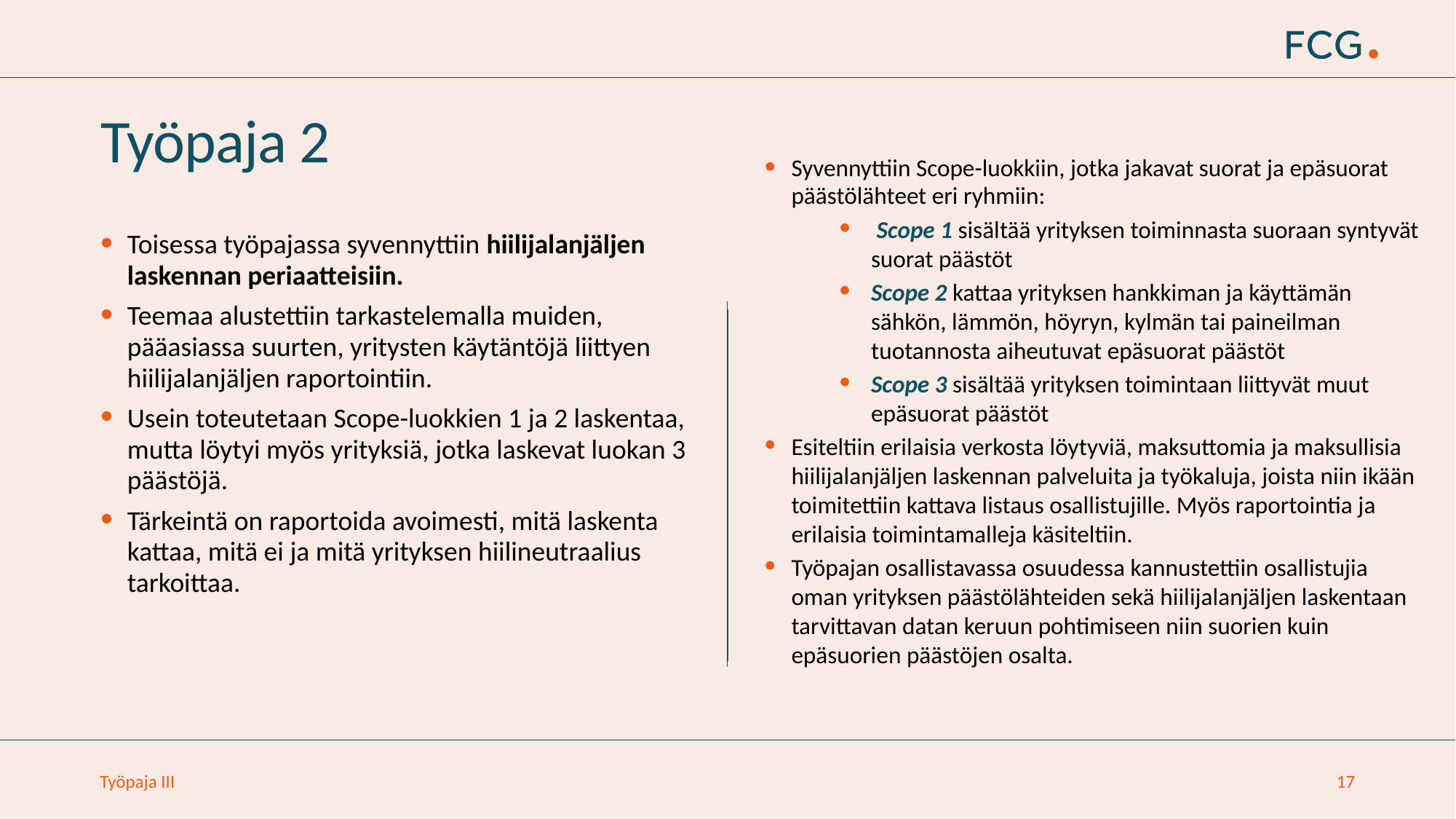

# Työpaja 2
Syvennyttiin Scope-luokkiin, jotka jakavat suorat ja epäsuorat päästölähteet eri ryhmiin:
 Scope 1 sisältää yrityksen toiminnasta suoraan syntyvät suorat päästöt
Scope 2 kattaa yrityksen hankkiman ja käyttämän sähkön, lämmön, höyryn, kylmän tai paineilman tuotannosta aiheutuvat epäsuorat päästöt
Scope 3 sisältää yrityksen toimintaan liittyvät muut epäsuorat päästöt
Esiteltiin erilaisia verkosta löytyviä, maksuttomia ja maksullisia hiilijalanjäljen laskennan palveluita ja työkaluja, joista niin ikään toimitettiin kattava listaus osallistujille. Myös raportointia ja erilaisia toimintamalleja käsiteltiin.
Työpajan osallistavassa osuudessa kannustettiin osallistujia oman yrityksen päästölähteiden sekä hiilijalanjäljen laskentaan tarvittavan datan keruun pohtimiseen niin suorien kuin epäsuorien päästöjen osalta.

Toisessa työpajassa syvennyttiin hiilijalanjäljen laskennan periaatteisiin.
Teemaa alustettiin tarkastelemalla muiden, pääasiassa suurten, yritysten käytäntöjä liittyen hiilijalanjäljen raportointiin.
Usein toteutetaan Scope-luokkien 1 ja 2 laskentaa, mutta löytyi myös yrityksiä, jotka laskevat luokan 3 päästöjä.
Tärkeintä on raportoida avoimesti, mitä laskenta kattaa, mitä ei ja mitä yrityksen hiilineutraalius tarkoittaa.
Työpaja III
17